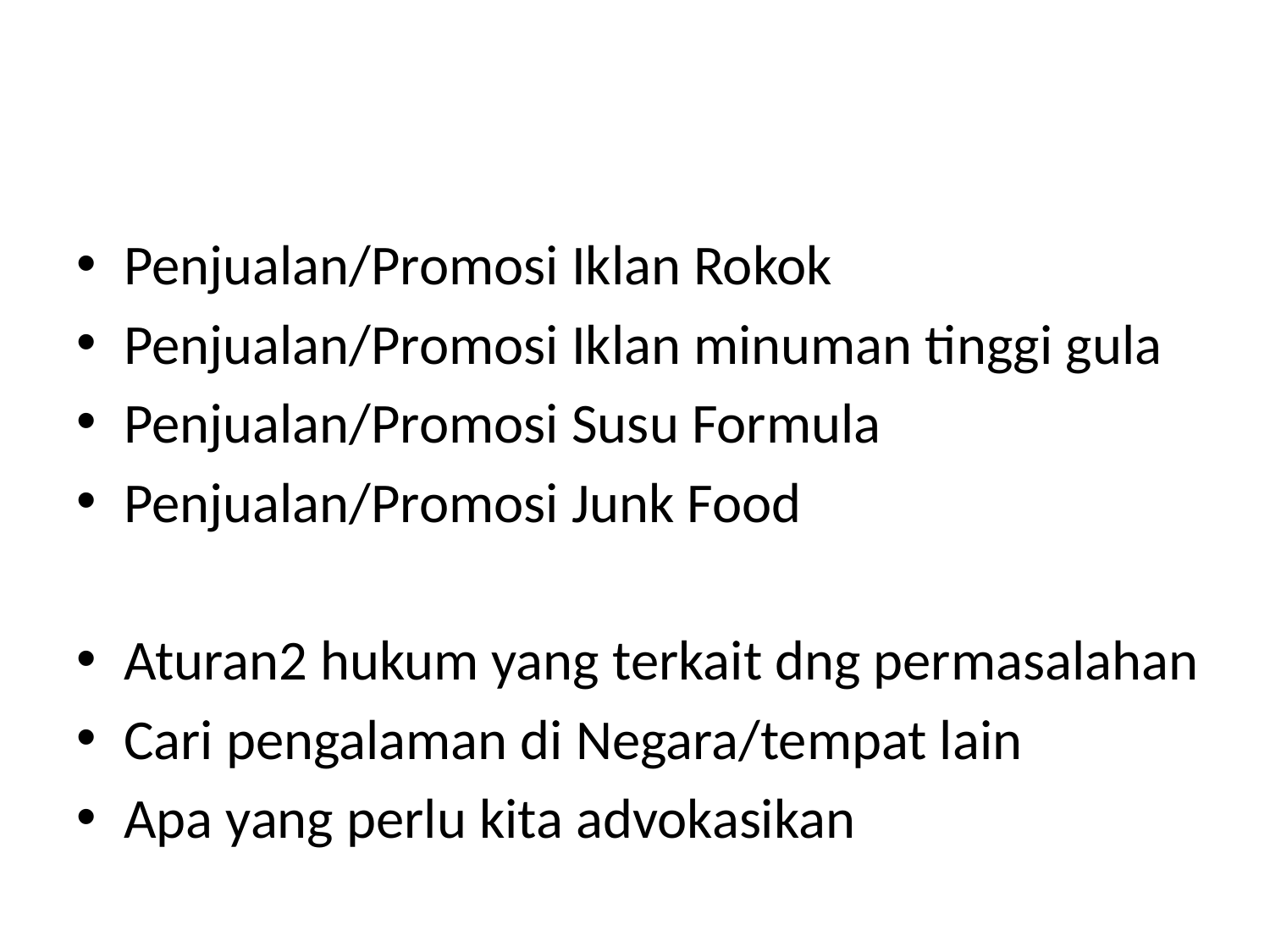

#
Penjualan/Promosi Iklan Rokok
Penjualan/Promosi Iklan minuman tinggi gula
Penjualan/Promosi Susu Formula
Penjualan/Promosi Junk Food

Aturan2 hukum yang terkait dng permasalahan
Cari pengalaman di Negara/tempat lain
Apa yang perlu kita advokasikan